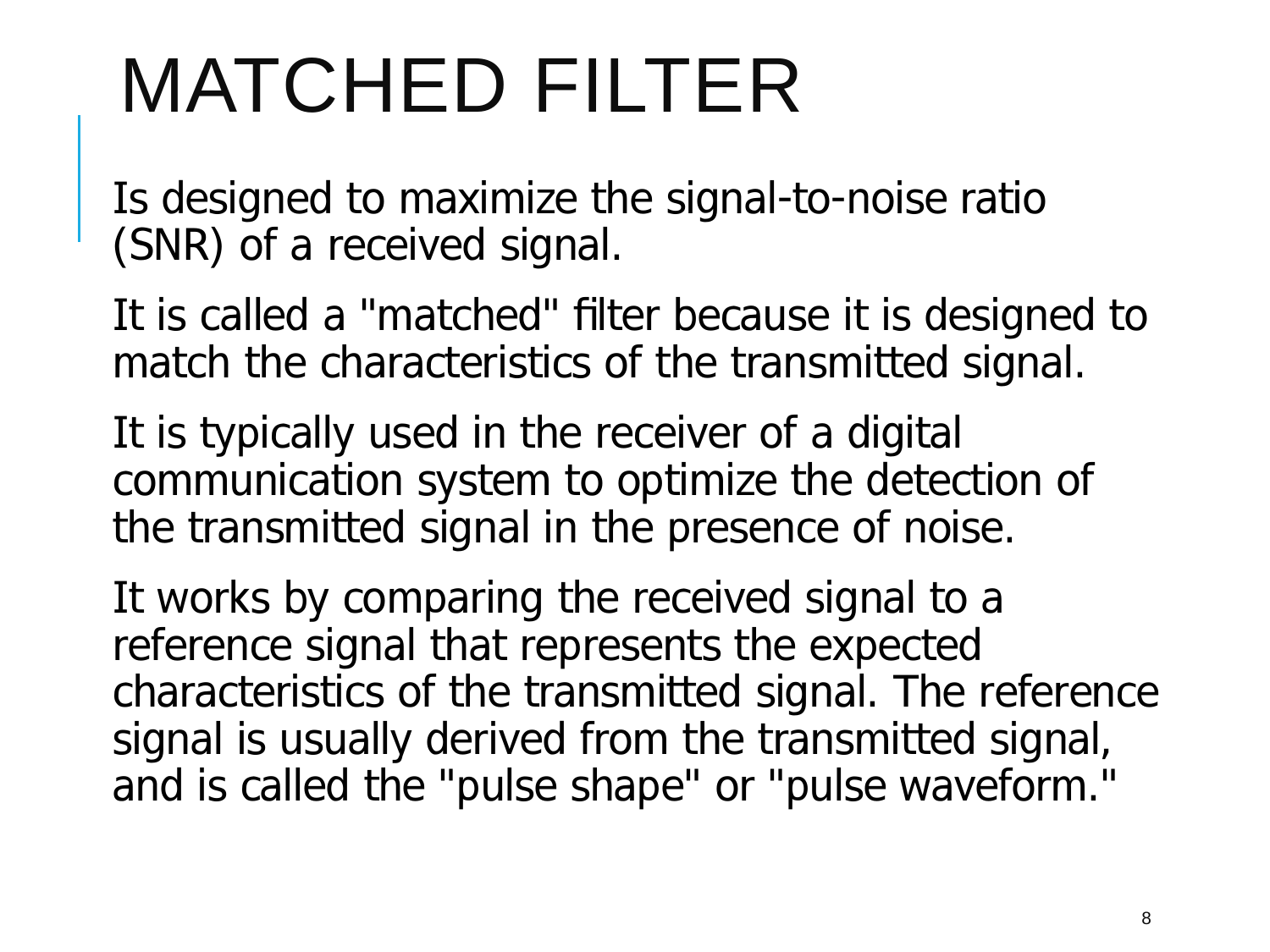

# matched filter
Is designed to maximize the signal-to-noise ratio (SNR) of a received signal.
It is called a "matched" filter because it is designed to match the characteristics of the transmitted signal.
It is typically used in the receiver of a digital communication system to optimize the detection of the transmitted signal in the presence of noise.
It works by comparing the received signal to a reference signal that represents the expected characteristics of the transmitted signal. The reference signal is usually derived from the transmitted signal, and is called the "pulse shape" or "pulse waveform."
8